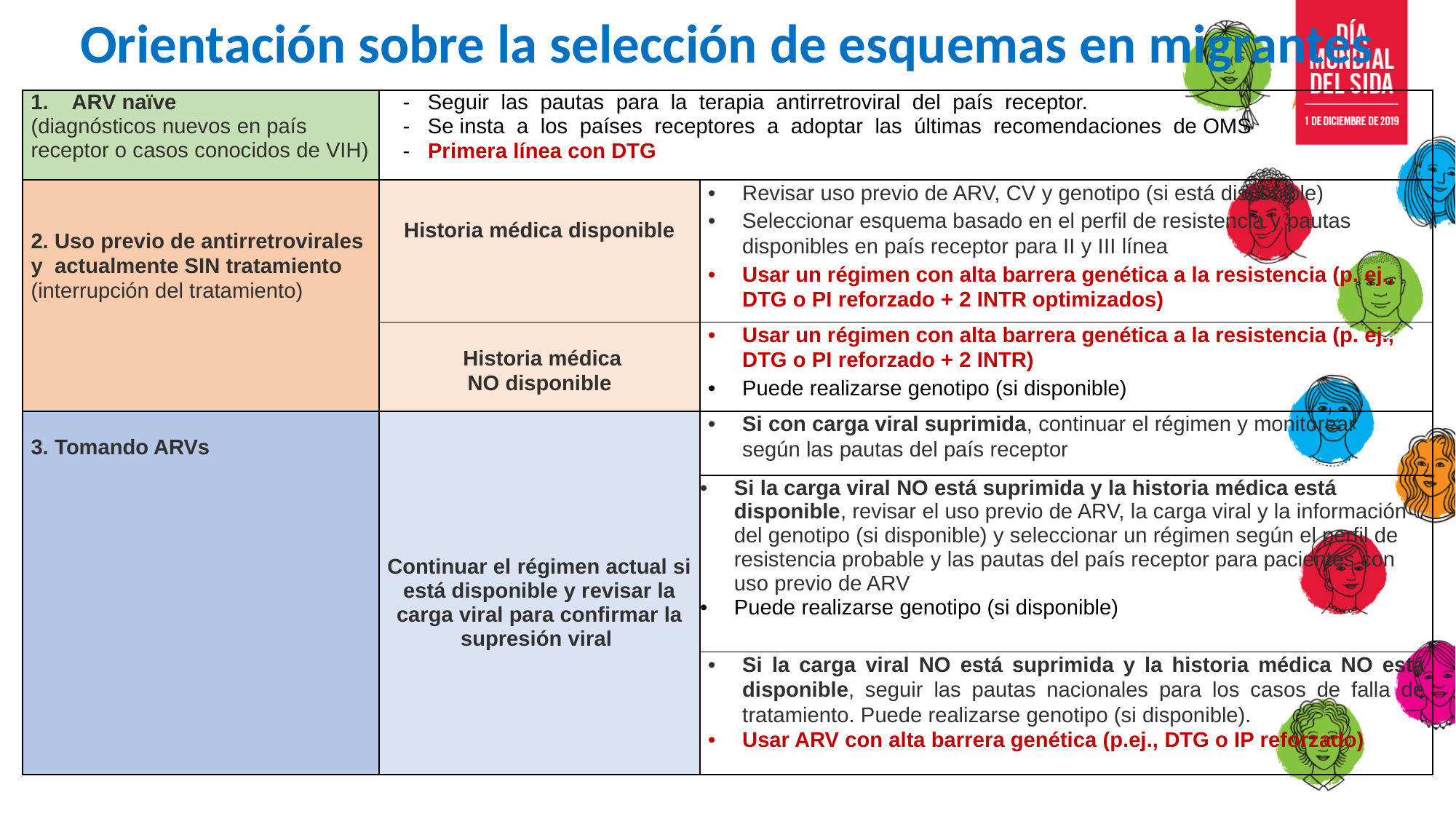

# Orientación sobre la selección de esquemas en migrantes
| ARV naïve (diagnósticos nuevos en país receptor o casos conocidos de VIH) | - Seguir las pautas para la terapia antirretroviral del país receptor. - Se insta a los países receptores a adoptar las últimas recomendaciones de OMS - Primera línea con DTG |  |
| --- | --- | --- |
| 2. Uso previo de antirretrovirales y actualmente SIN tratamiento (interrupción del tratamiento) | Historia médica disponible | Revisar uso previo de ARV, CV y genotipo (si está disponible) Seleccionar esquema basado en el perfil de resistencia y pautas disponibles en país receptor para II y III línea Usar un régimen con alta barrera genética a la resistencia (p. ej., DTG o PI reforzado + 2 INTR optimizados) |
|  | Historia médica NO disponible | Usar un régimen con alta barrera genética a la resistencia (p. ej., DTG o PI reforzado + 2 INTR) Puede realizarse genotipo (si disponible) |
| 3. Tomando ARVs | Continuar el régimen actual si está disponible y revisar la carga viral para confirmar la supresión viral | Si con carga viral suprimida, continuar el régimen y monitorear según las pautas del país receptor |
|  |  | Si la carga viral NO está suprimida y la historia médica está disponible, revisar el uso previo de ARV, la carga viral y la información del genotipo (si disponible) y seleccionar un régimen según el perfil de resistencia probable y las pautas del país receptor para pacientes con uso previo de ARV Puede realizarse genotipo (si disponible) |
|  |  | Si la carga viral NO está suprimida y la historia médica NO está disponible, seguir las pautas nacionales para los casos de falla de tratamiento. Puede realizarse genotipo (si disponible). Usar ARV con alta barrera genética (p.ej., DTG o IP reforzado) |